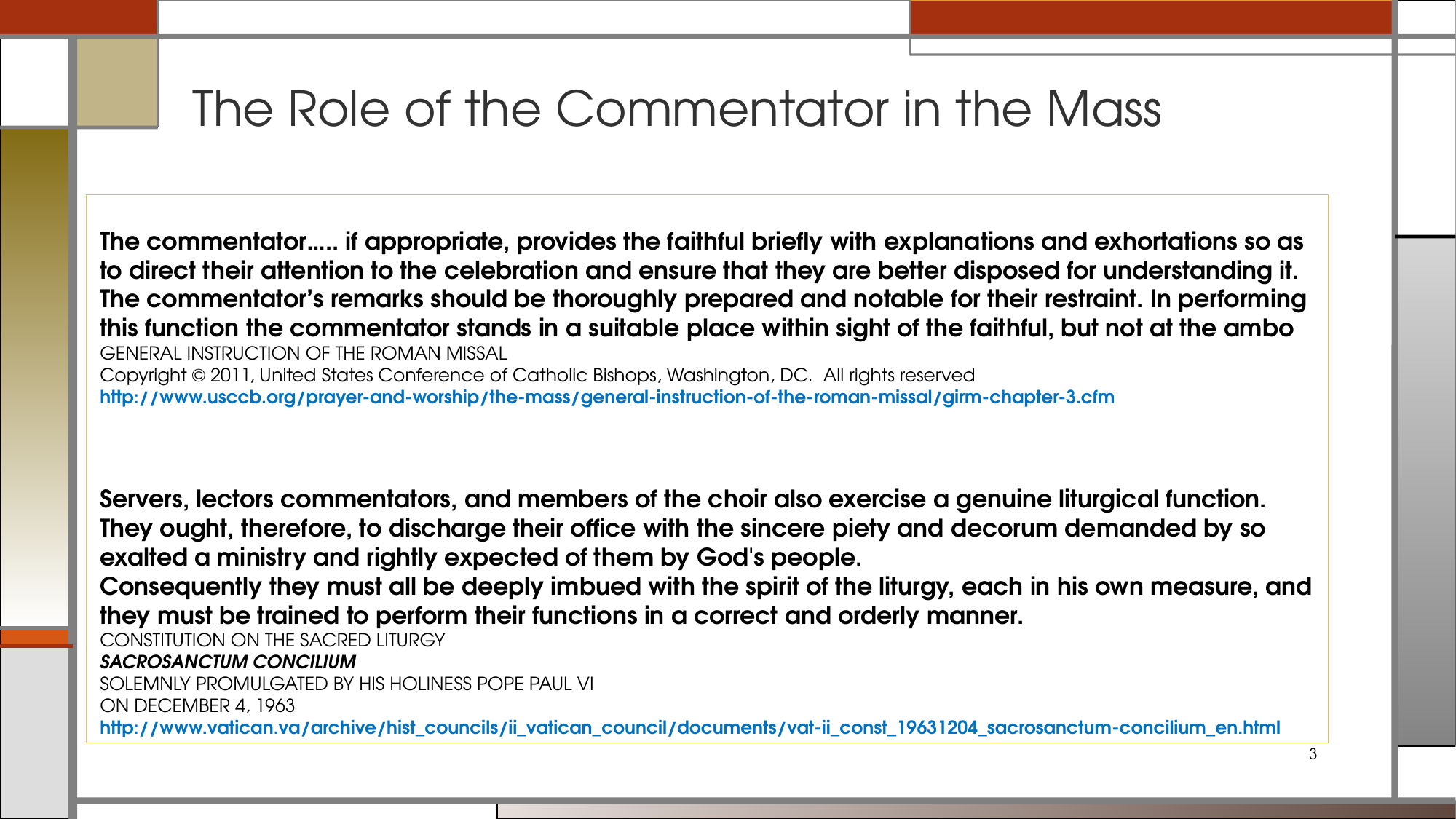

# The Role of the Commentator in the Mass

The commentator….. if appropriate, provides the faithful briefly with explanations and exhortations so as to direct their attention to the celebration and ensure that they are better disposed for understanding it. The commentator’s remarks should be thoroughly prepared and notable for their restraint. In performing this function the commentator stands in a suitable place within sight of the faithful, but not at the ambo
GENERAL INSTRUCTION OF THE ROMAN MISSAL
Copyright © 2011, United States Conference of Catholic Bishops, Washington, DC.  All rights reserved
http://www.usccb.org/prayer-and-worship/the-mass/general-instruction-of-the-roman-missal/girm-chapter-3.cfm

Servers, lectors commentators, and members of the choir also exercise a genuine liturgical function. They ought, therefore, to discharge their office with the sincere piety and decorum demanded by so exalted a ministry and rightly expected of them by God's people.
Consequently they must all be deeply imbued with the spirit of the liturgy, each in his own measure, and they must be trained to perform their functions in a correct and orderly manner.
CONSTITUTION ON THE SACRED LITURGY
SACROSANCTUM CONCILIUM
SOLEMNLY PROMULGATED BY HIS HOLINESS POPE PAUL VI
ON DECEMBER 4, 1963
http://www.vatican.va/archive/hist_councils/ii_vatican_council/documents/vat-ii_const_19631204_sacrosanctum-concilium_en.html
3